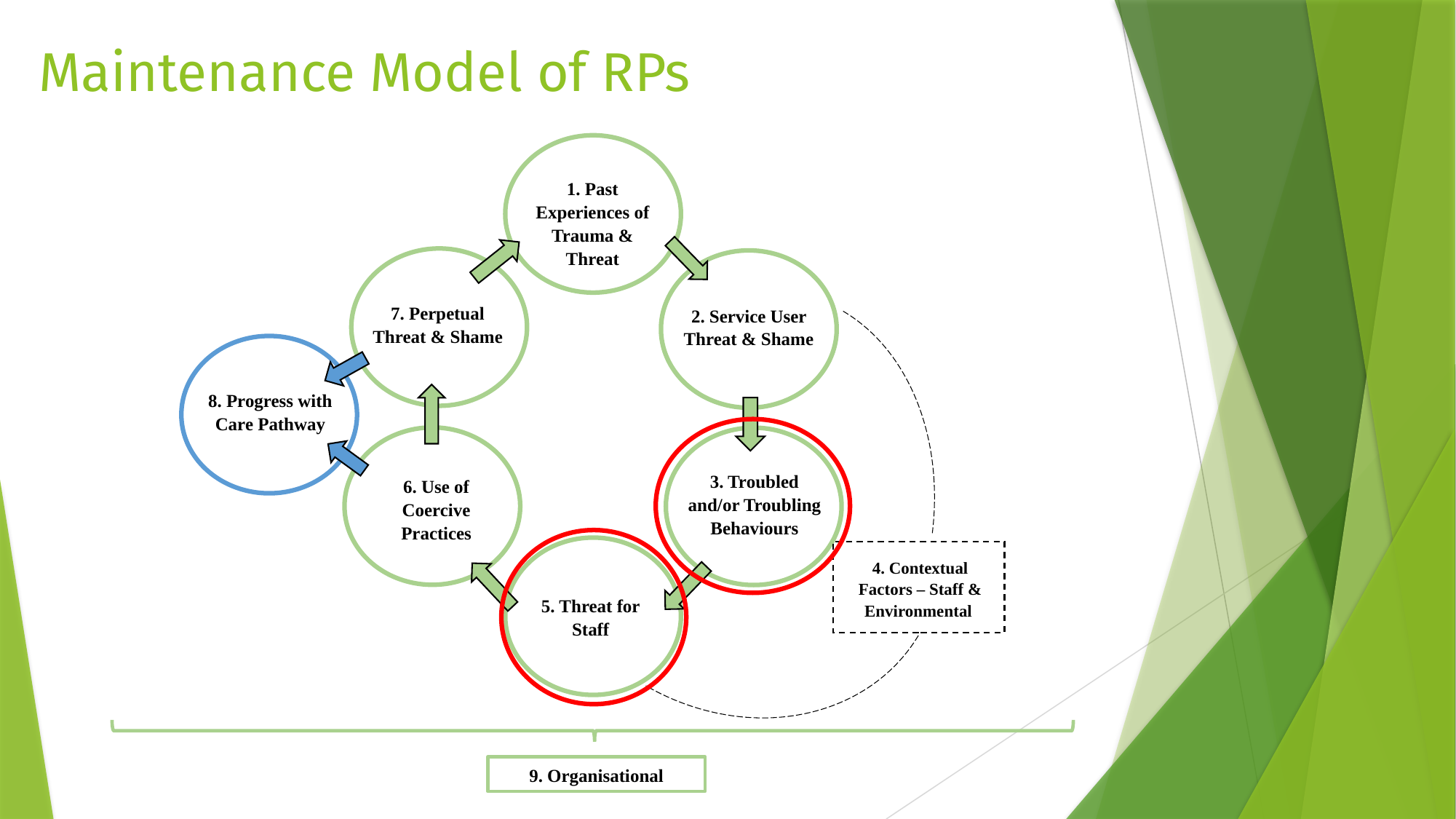

# Maintenance Model of RPs

1. Past Experiences of Trauma & Threat

7. Perpetual Threat & Shame
2. Service User Threat & Shame

8. Progress with Care Pathway

3. Troubled and/or Troubling Behaviours
6. Use of Coercive Practices

4. Contextual Factors – Staff &
Environmental

5. Threat for Staff
9. Organisational